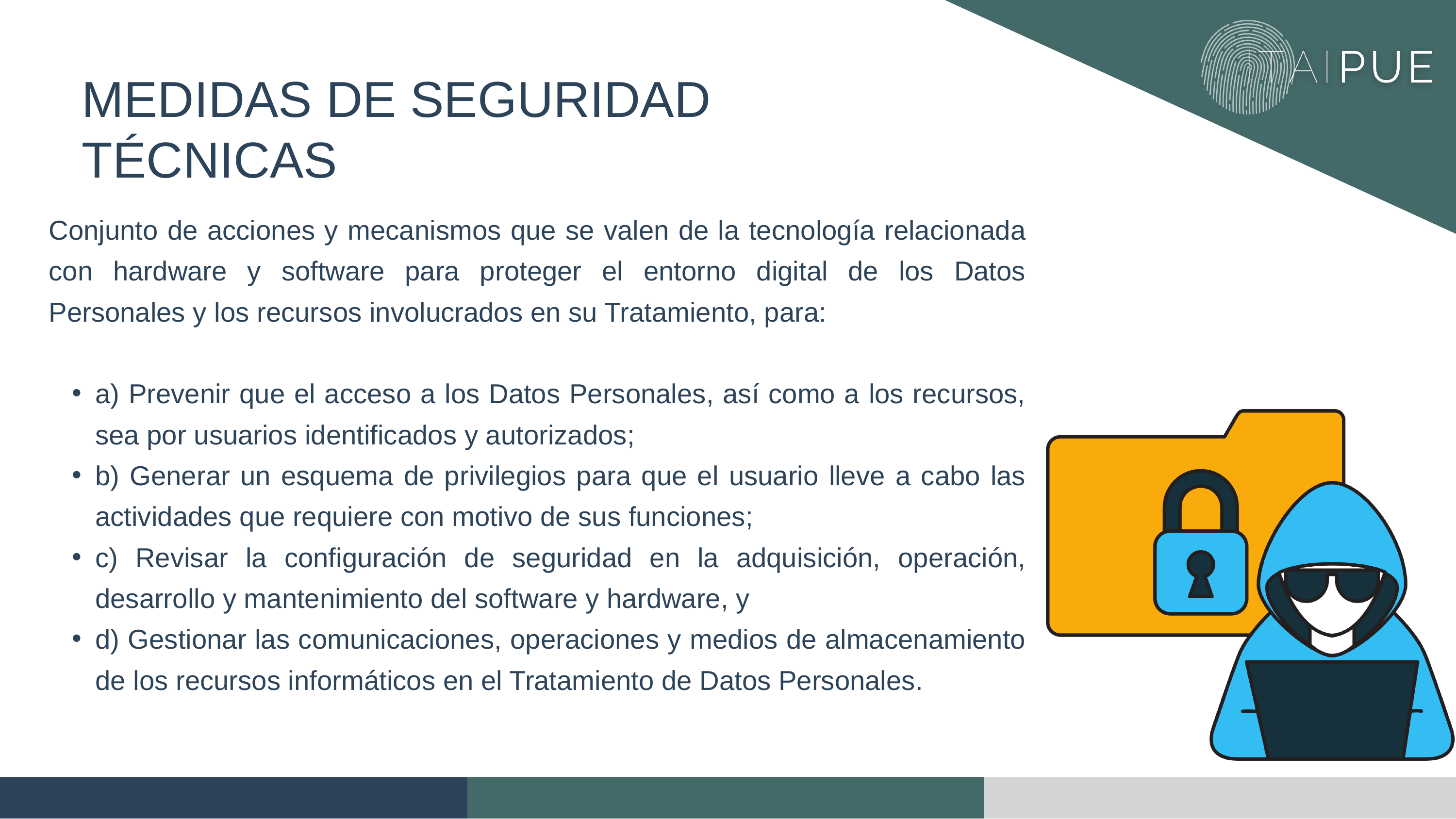

MEDIDAS DE SEGURIDAD TÉCNICAS
Conjunto de acciones y mecanismos que se valen de la tecnología relacionada con hardware y software para proteger el entorno digital de los Datos Personales y los recursos involucrados en su Tratamiento, para:

a) Prevenir que el acceso a los Datos Personales, así como a los recursos, sea por usuarios identificados y autorizados;
b) Generar un esquema de privilegios para que el usuario lleve a cabo las actividades que requiere con motivo de sus funciones;
c) Revisar la configuración de seguridad en la adquisición, operación, desarrollo y mantenimiento del software y hardware, y
d) Gestionar las comunicaciones, operaciones y medios de almacenamiento de los recursos informáticos en el Tratamiento de Datos Personales.